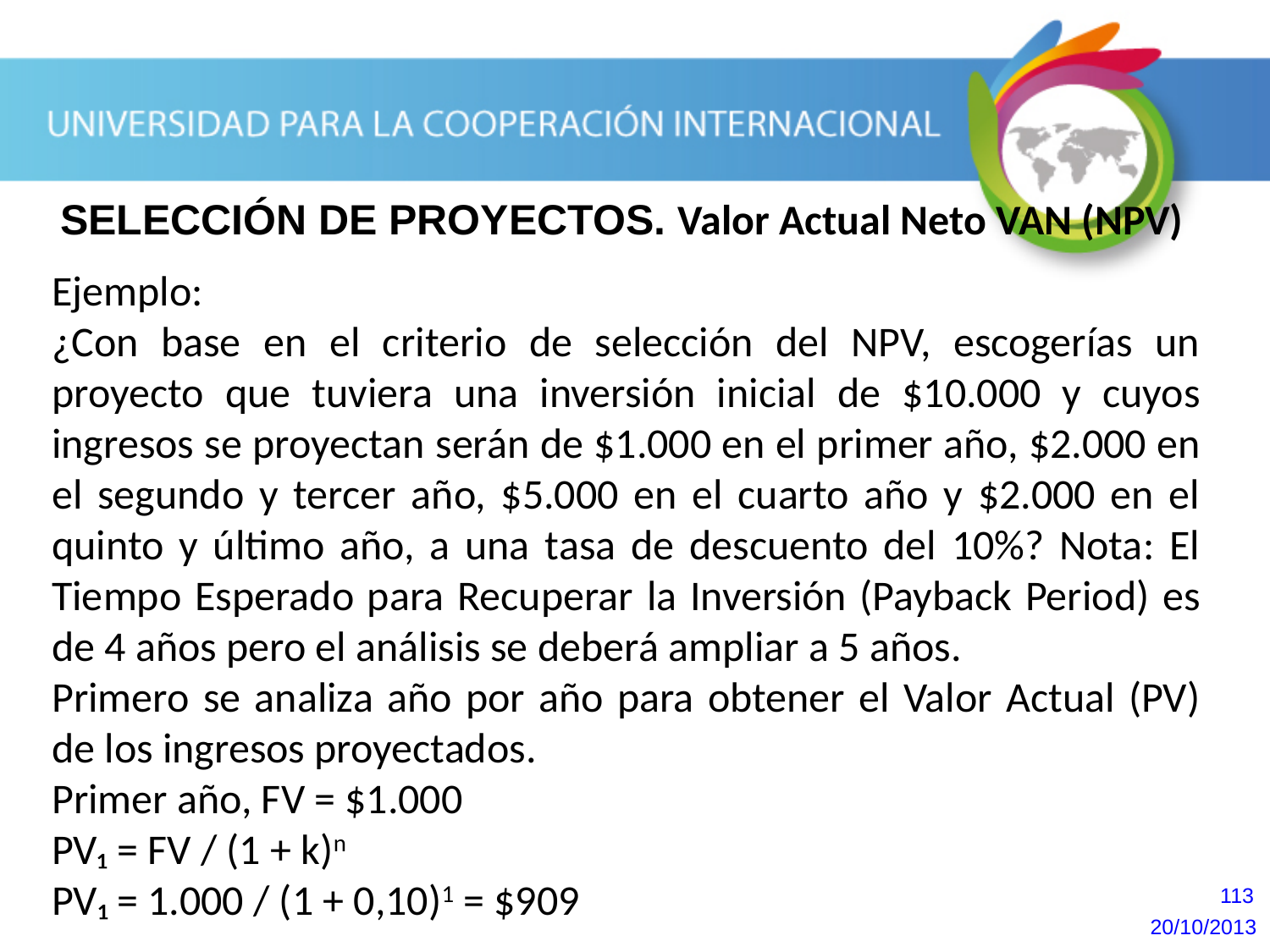

SELECCIÓN DE PROYECTOS. Valor Actual Neto VAN (NPV)
Ejemplo:
¿Con base en el criterio de selección del NPV, escogerías un proyecto que tuviera una inversión inicial de $10.000 y cuyos ingresos se proyectan serán de $1.000 en el primer año, $2.000 en el segundo y tercer año, $5.000 en el cuarto año y $2.000 en el quinto y último año, a una tasa de descuento del 10%? Nota: El Tiempo Esperado para Recuperar la Inversión (Payback Period) es de 4 años pero el análisis se deberá ampliar a 5 años.
Primero se analiza año por año para obtener el Valor Actual (PV) de los ingresos proyectados.
Primer año, FV = $1.000
PV­­₁ = FV / (1 + k)n
PV₁ = 1.000 / (1 + 0,10)1 = $909
113
20/10/2013